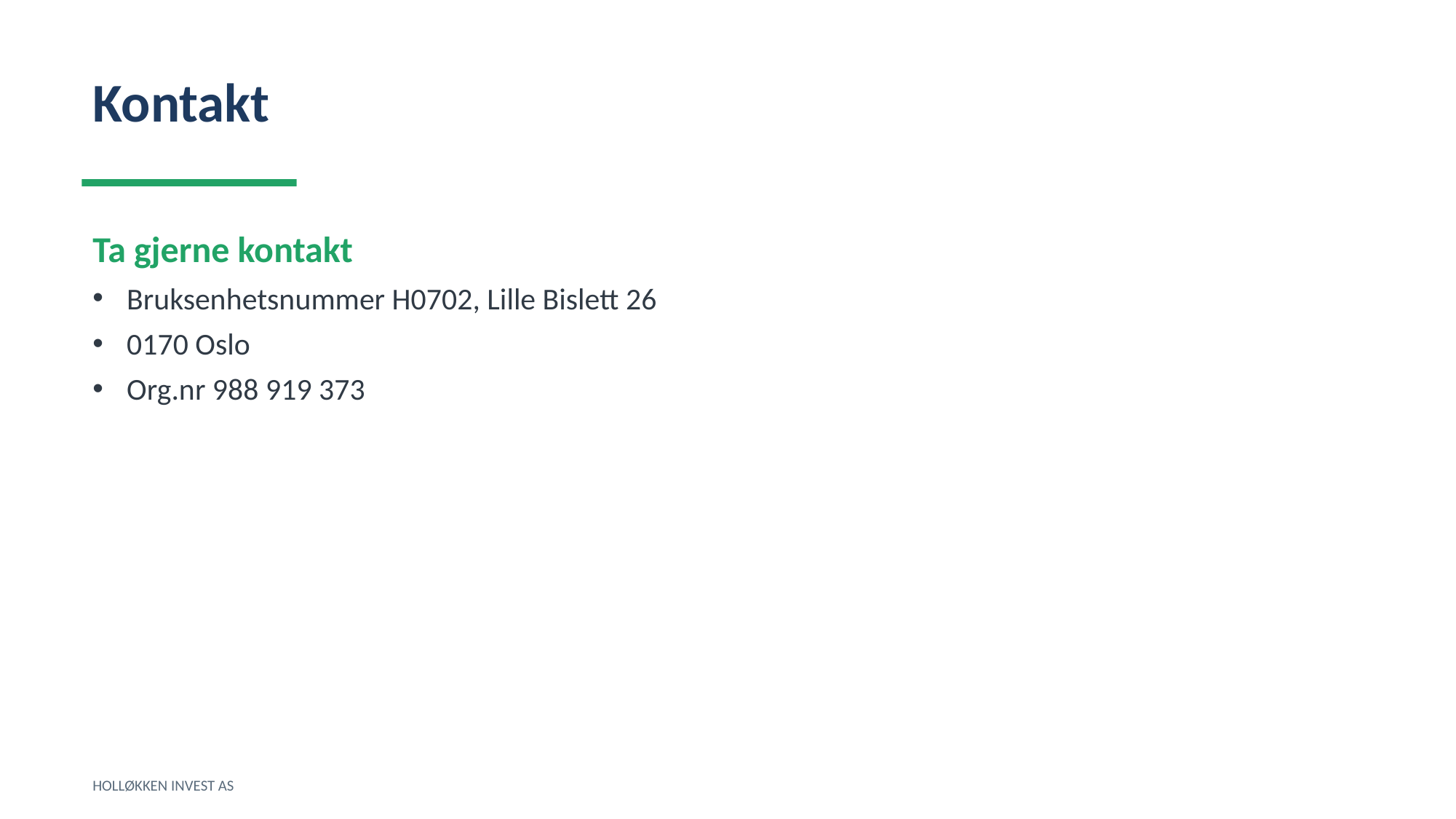

Kontakt

Ta gjerne kontakt
Bruksenhetsnummer H0702, Lille Bislett 26
0170 Oslo
Org.nr 988 919 373
HOLLØKKEN INVEST AS